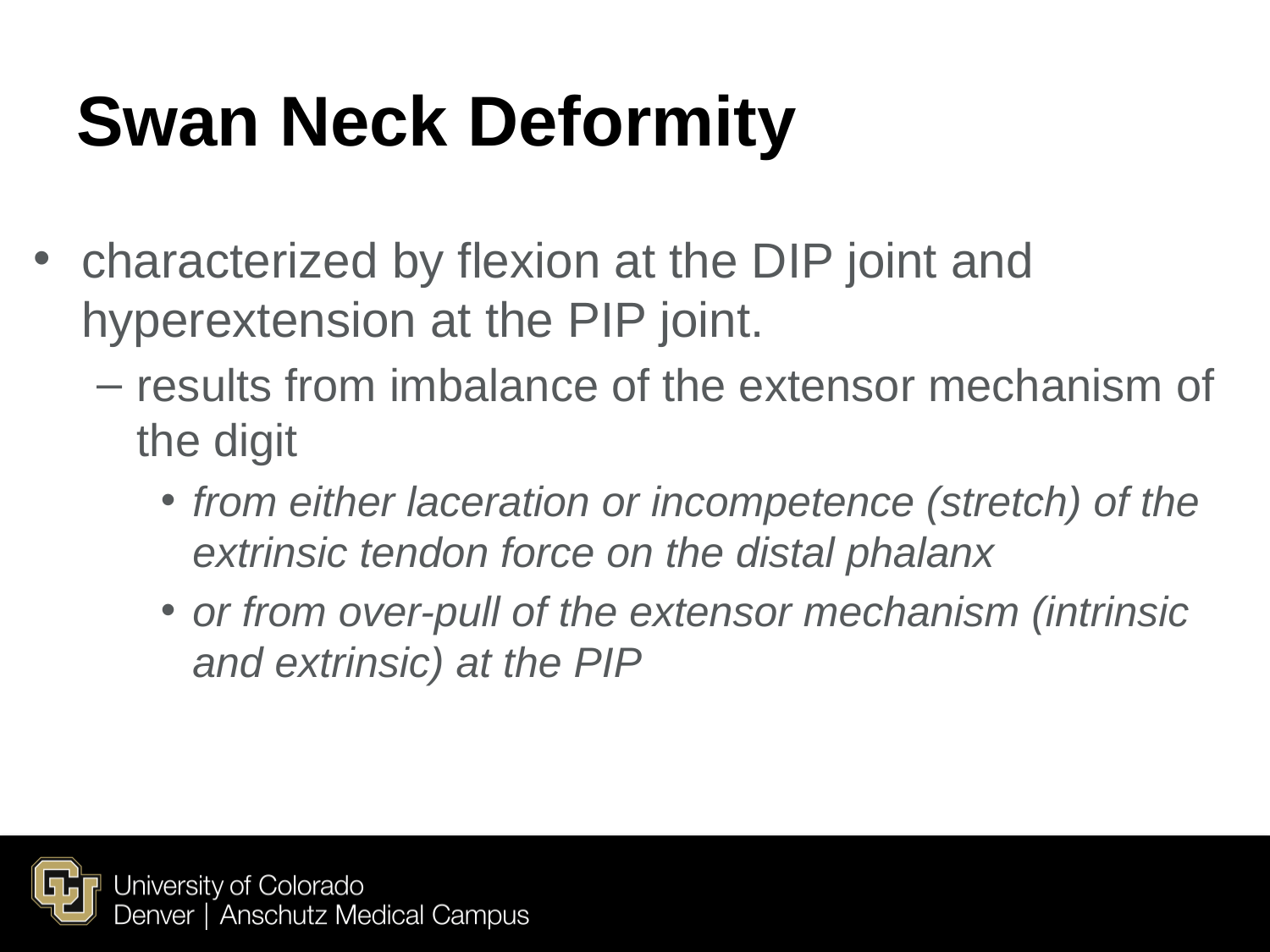

# Swan Neck Deformity
characterized by flexion at the DIP joint and hyperextension at the PIP joint.
results from imbalance of the extensor mechanism of the digit
from either laceration or incompetence (stretch) of the extrinsic tendon force on the distal phalanx
or from over-pull of the extensor mechanism (intrinsic and extrinsic) at the PIP